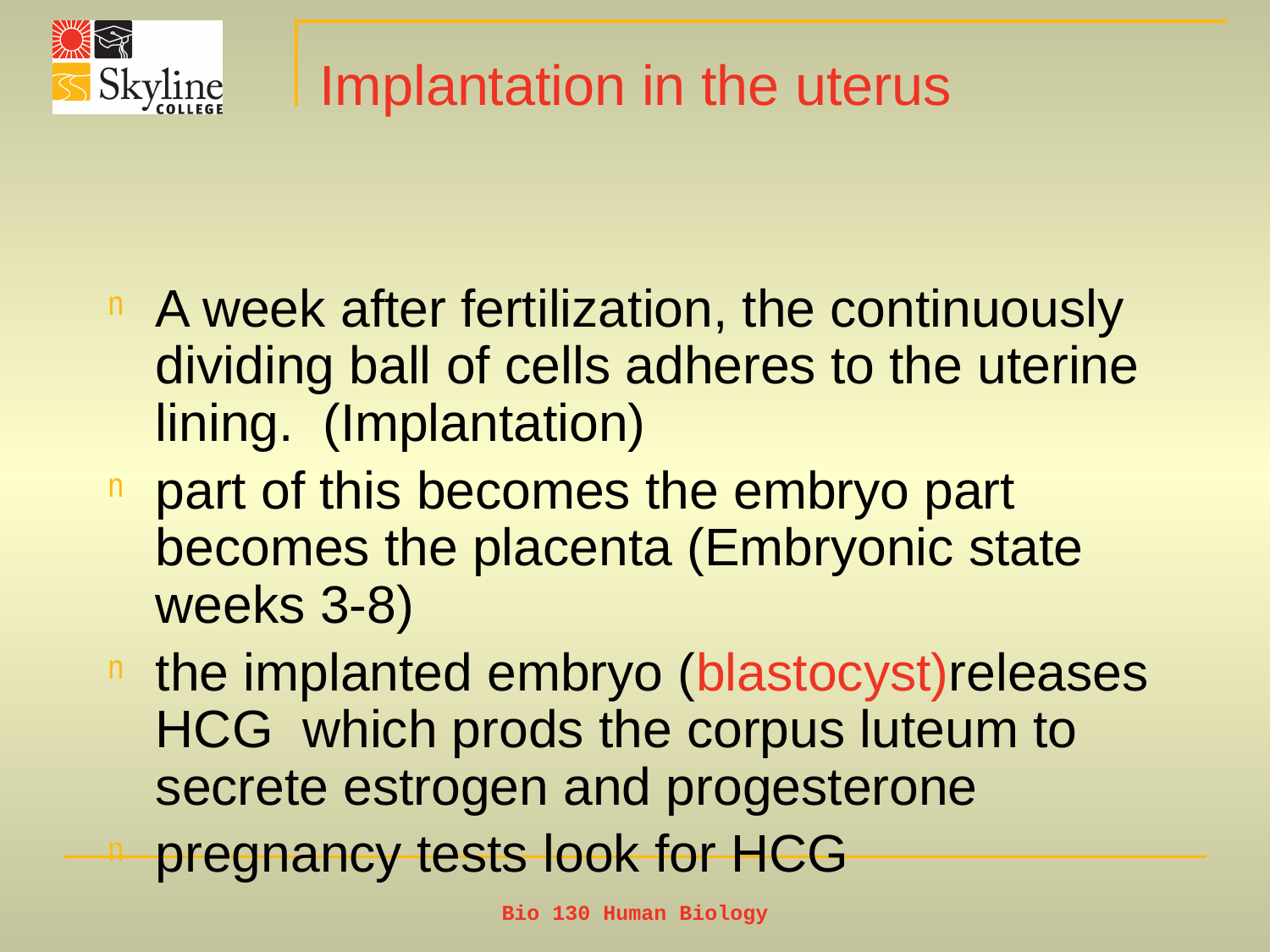

# Implantation in the uterus
A week after fertilization, the continuously dividing ball of cells adheres to the uterine lining.  (Implantation)
part of this becomes the embryo part becomes the placenta (Embryonic state weeks 3-8)
the implanted embryo (blastocyst)releases HCG  which prods the corpus luteum to secrete estrogen and progesterone
pregnancy tests look for HCG
Bio 130 Human Biology